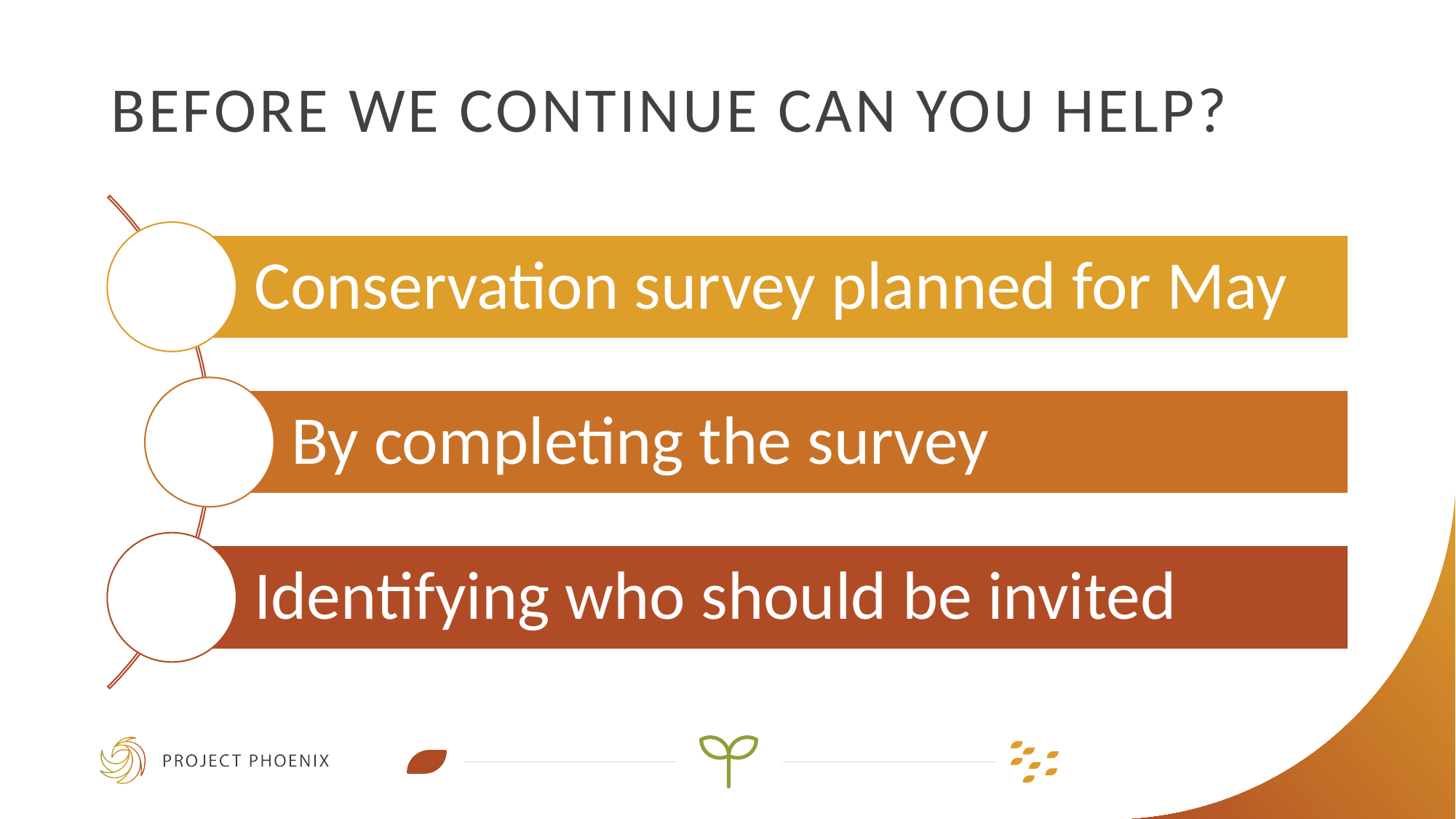

# Before we continue can you help?
Conservation survey planned for May
By completing the survey
Identifying who should be invited